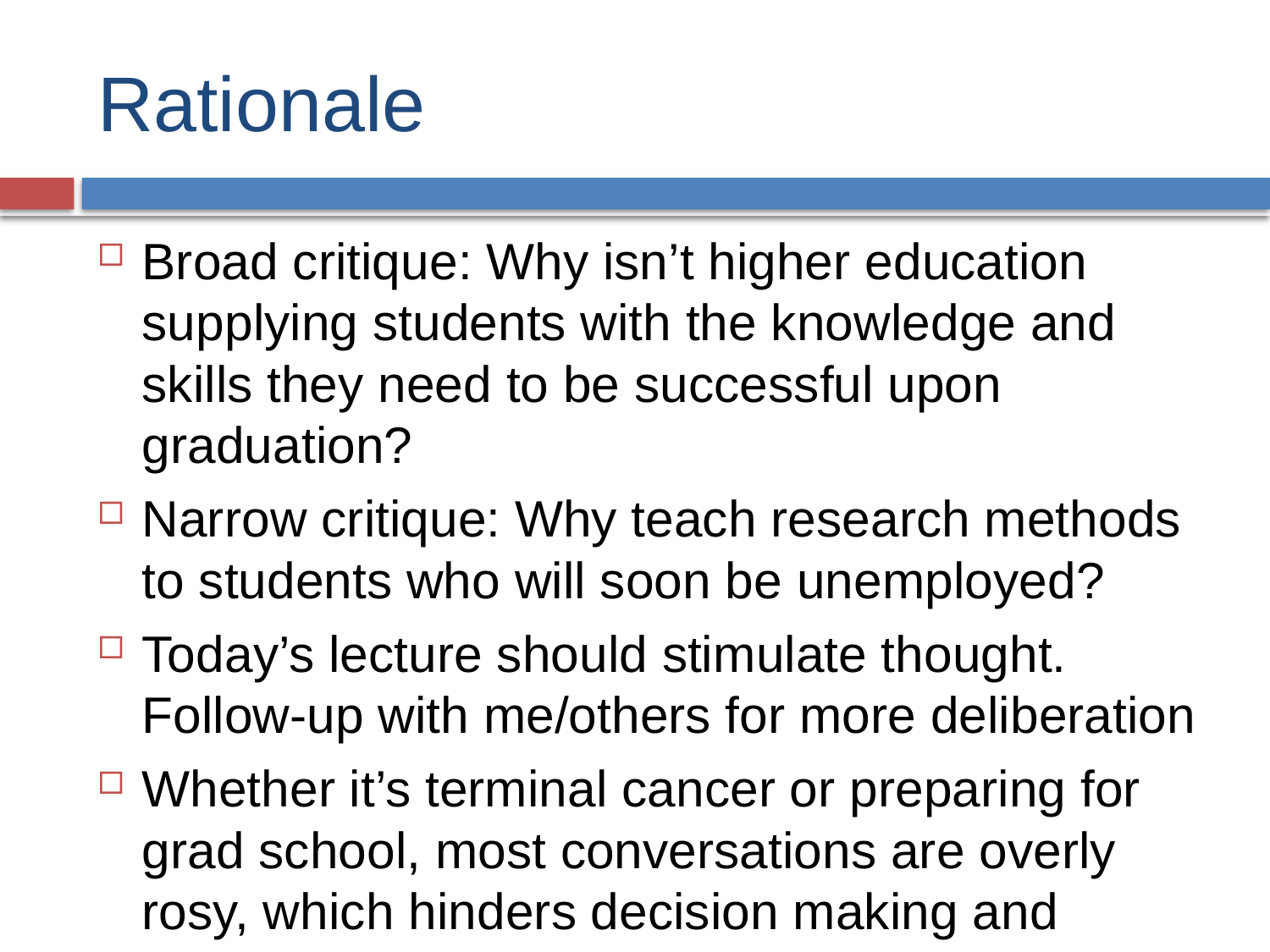

# Rationale
Broad critique: Why isn’t higher education supplying students with the knowledge and skills they need to be successful upon graduation?
Narrow critique: Why teach research methods to students who will soon be unemployed?
Today’s lecture should stimulate thought. Follow-up with me/others for more deliberation
Whether it’s terminal cancer or preparing for grad school, most conversations are overly rosy, which hinders decision making and enduring well-being